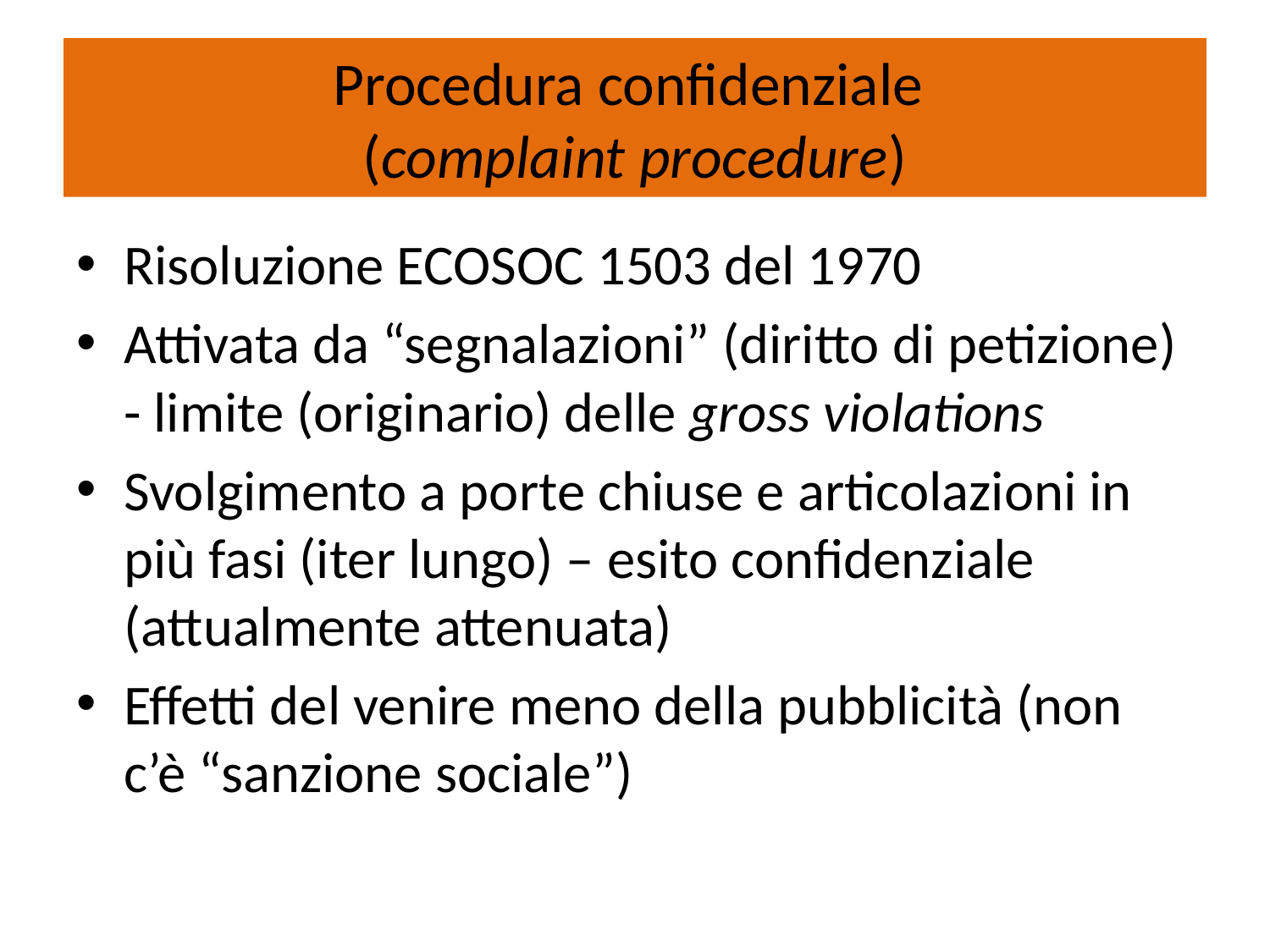

# Procedura confidenziale (complaint procedure)
Risoluzione ECOSOC 1503 del 1970
Attivata da “segnalazioni” (diritto di petizione) - limite (originario) delle gross violations
Svolgimento a porte chiuse e articolazioni in più fasi (iter lungo) – esito confidenziale (attualmente attenuata)
Effetti del venire meno della pubblicità (non c’è “sanzione sociale”)